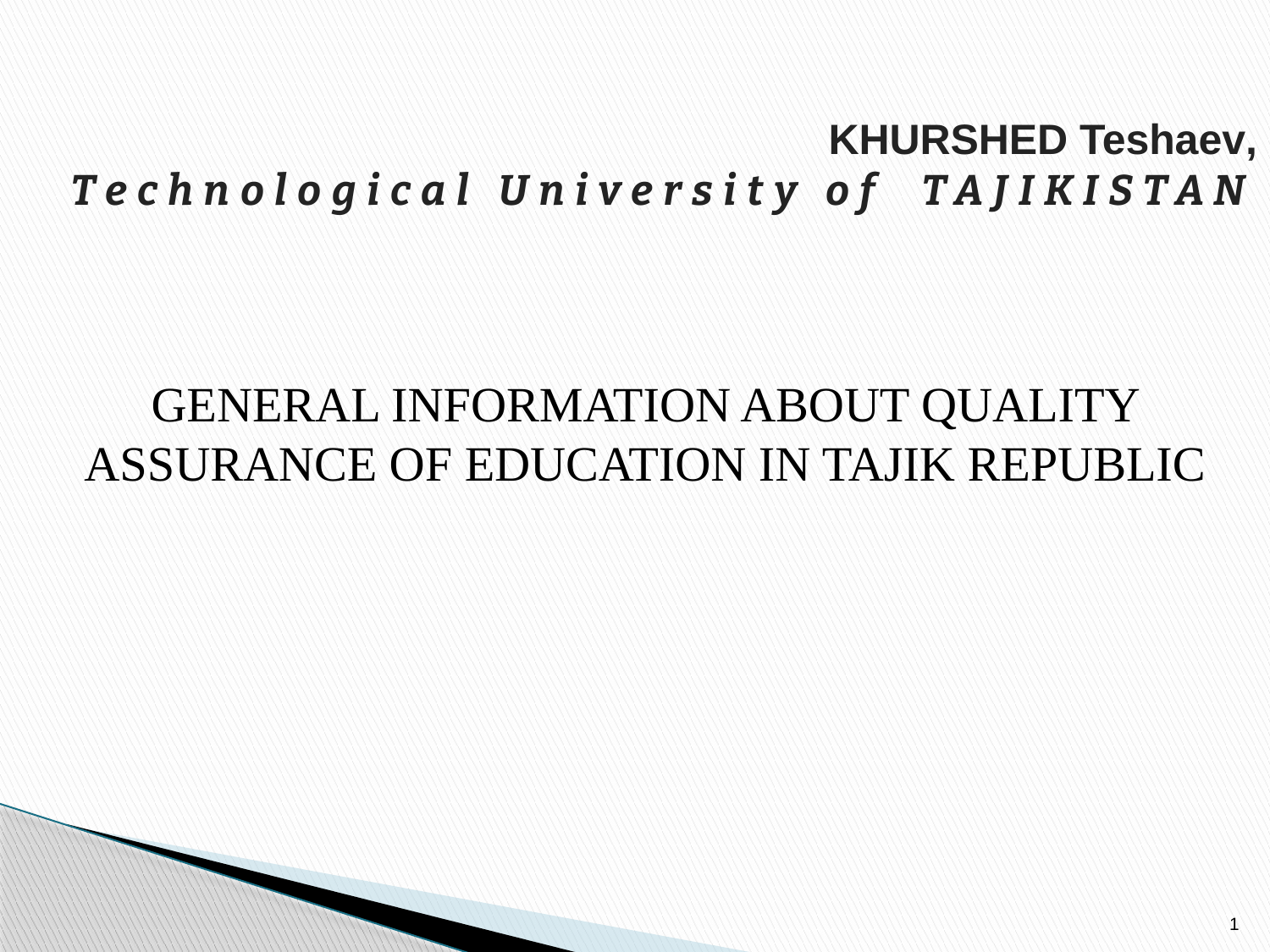

KHURSHED Teshaev,
Technological University of  TAJIKISTAN
GENERAL INFORMATION ABOUT QUALITY ASSURANCE OF EDUCATION IN TAJIK REPUBLIC
1